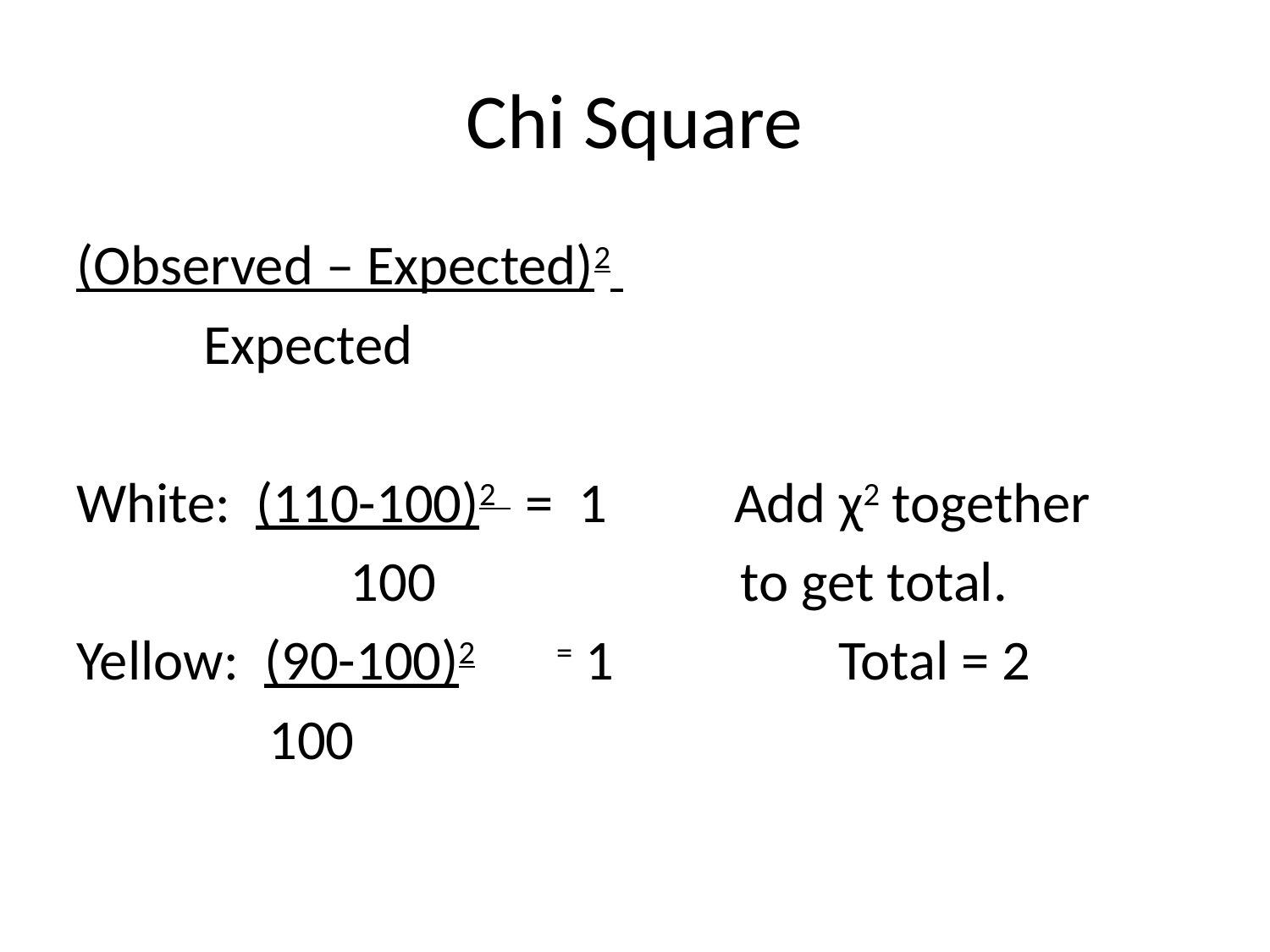

# Chi Square
(Observed – Expected)2
          Expected

White:  (110-100)2    =  1          Add χ2 together
                      100                        to get total.
Yellow:  (90-100)2           = 1		Total = 2
                          100